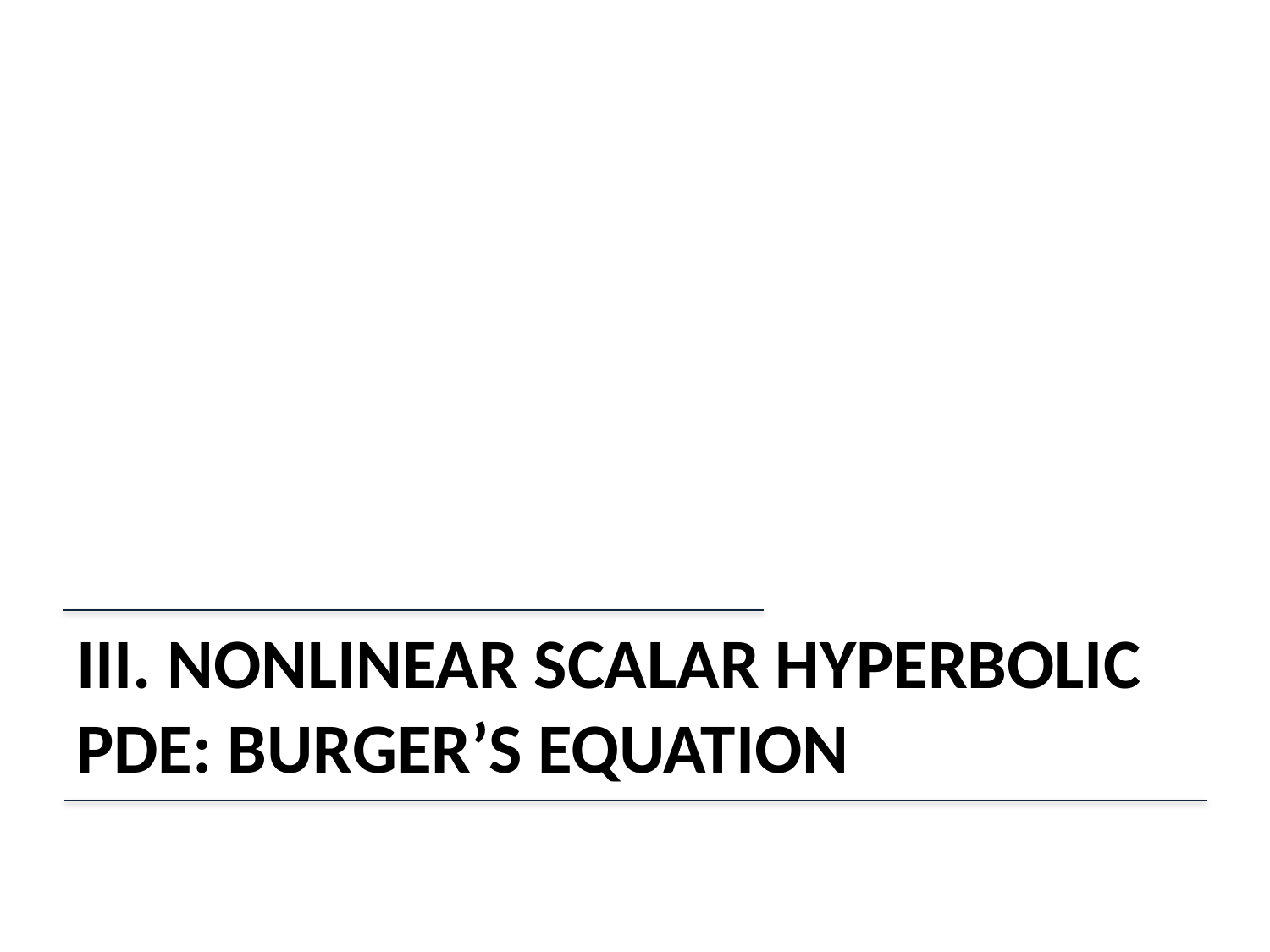

# III. Nonlinear Scalar hyperbolic PDE: Burger’s equation